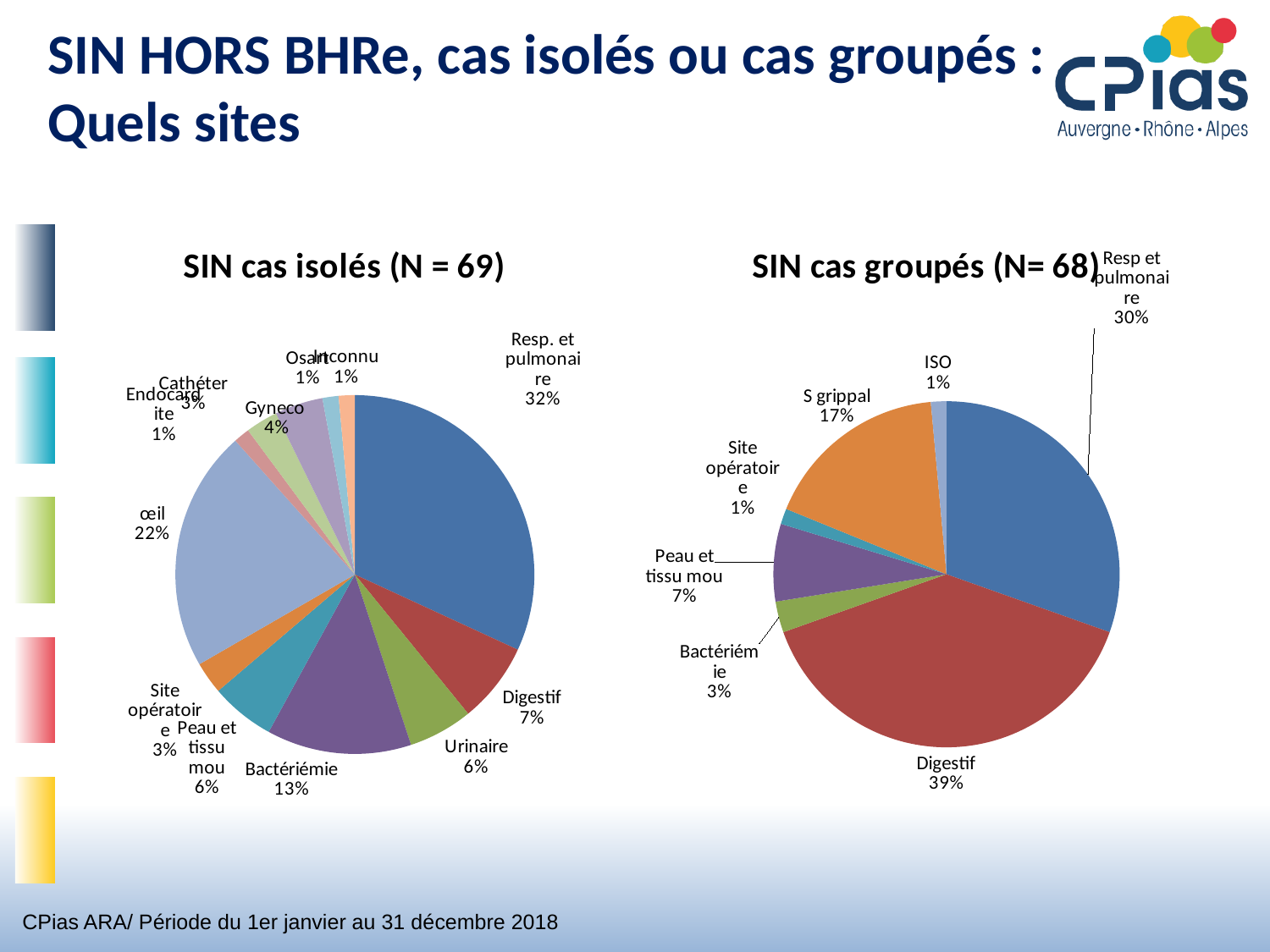

# SIN HORS BHRe, cas isolés ou cas groupés : Quels sites

### Chart: SIN cas isolés (N = 69)

| Category | Colonne1 |
|---|---|
| Resp. et pulmonaire | 22.0 |
| Digestif | 5.0 |
| Urinaire | 4.0 |
| Bactériémie | 9.0 |
| Peau et tissu mou | 4.0 |
| Site opératoire | 2.0 |
| œil | 15.0 |
| Endocardite | 1.0 |
| Cathéter | 2.0 |
| Gyneco  | 3.0 |
| Osart | 1.0 |
| Inconnu | 1.0 |

### Chart: SIN cas groupés (N= 68)

| Category | SIN cas groupés |
|---|---|
| Resp et pulmonaire | 21.0 |
| Digestif | 27.0 |
| Bactériémie | 2.0 |
| Peau et tissu mou | 5.0 |
| Site opératoire | 1.0 |
| S grippal | 12.0 |
| ISO | 1.0 |
CPias ARA/ Période du 1er janvier au 31 décembre 2018